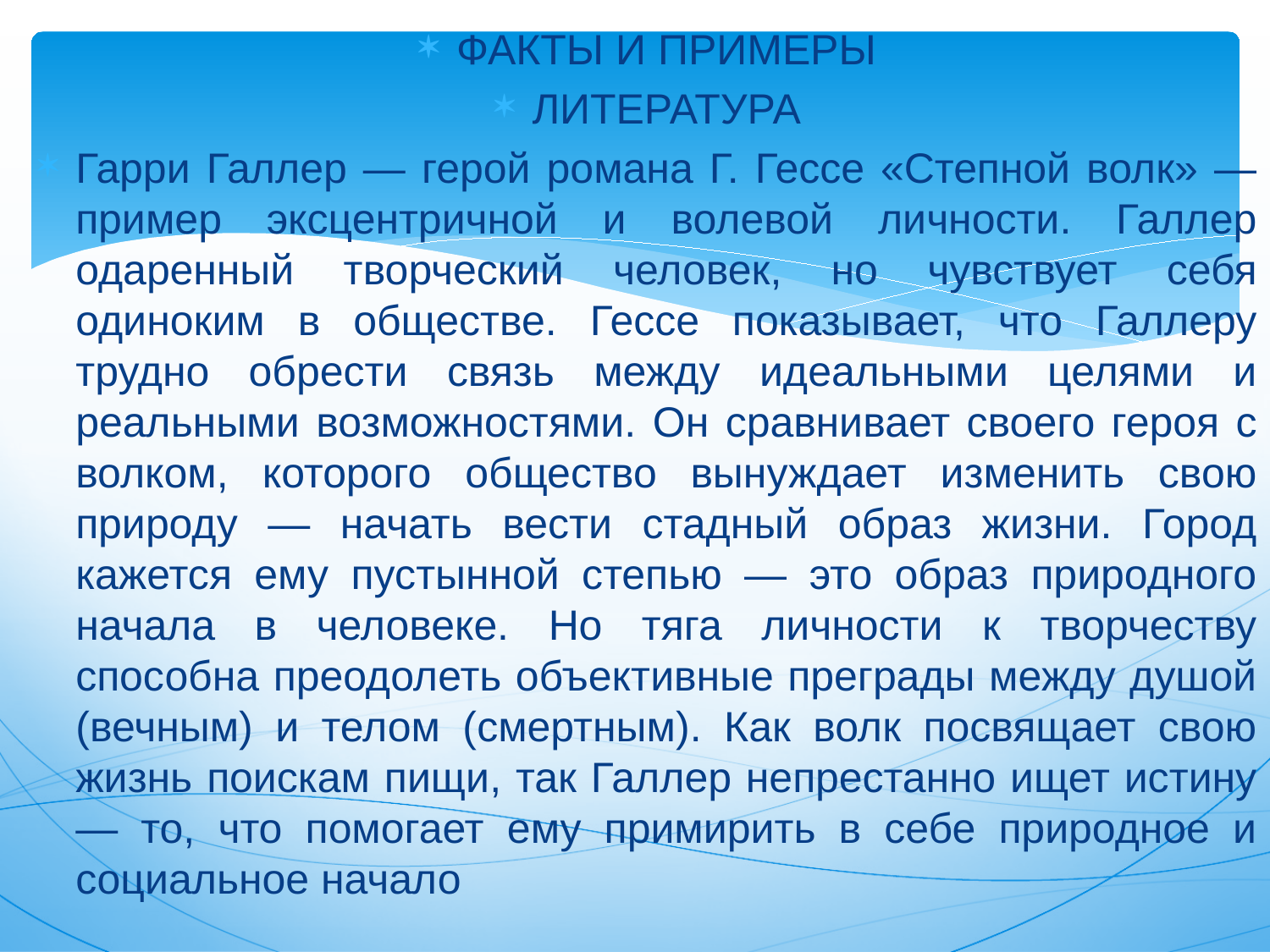

ФАКТЫ И ПРИМЕРЫ
ЛИТЕРАТУРА
Гарри Галлер — герой романа Г. Гессе «Степной волк» — пример эксцентричной и волевой личности. Галлер одаренный творческий человек, но чувствует себя одиноким в обществе. Гессе показывает, что Галлеру трудно обрести связь между идеальными целями и реальными возможностями. Он сравнивает своего героя с волком, которого общество вынуждает изменить свою природу — начать вести стадный образ жизни. Город кажется ему пустынной степью — это образ природного начала в человеке. Но тяга личности к творчеству способна преодолеть объективные преграды между душой (вечным) и телом (смертным). Как волк посвящает свою жизнь поискам пищи, так Галлер непрестанно ищет истину — то, что помогает ему примирить в себе природное и социальное начало